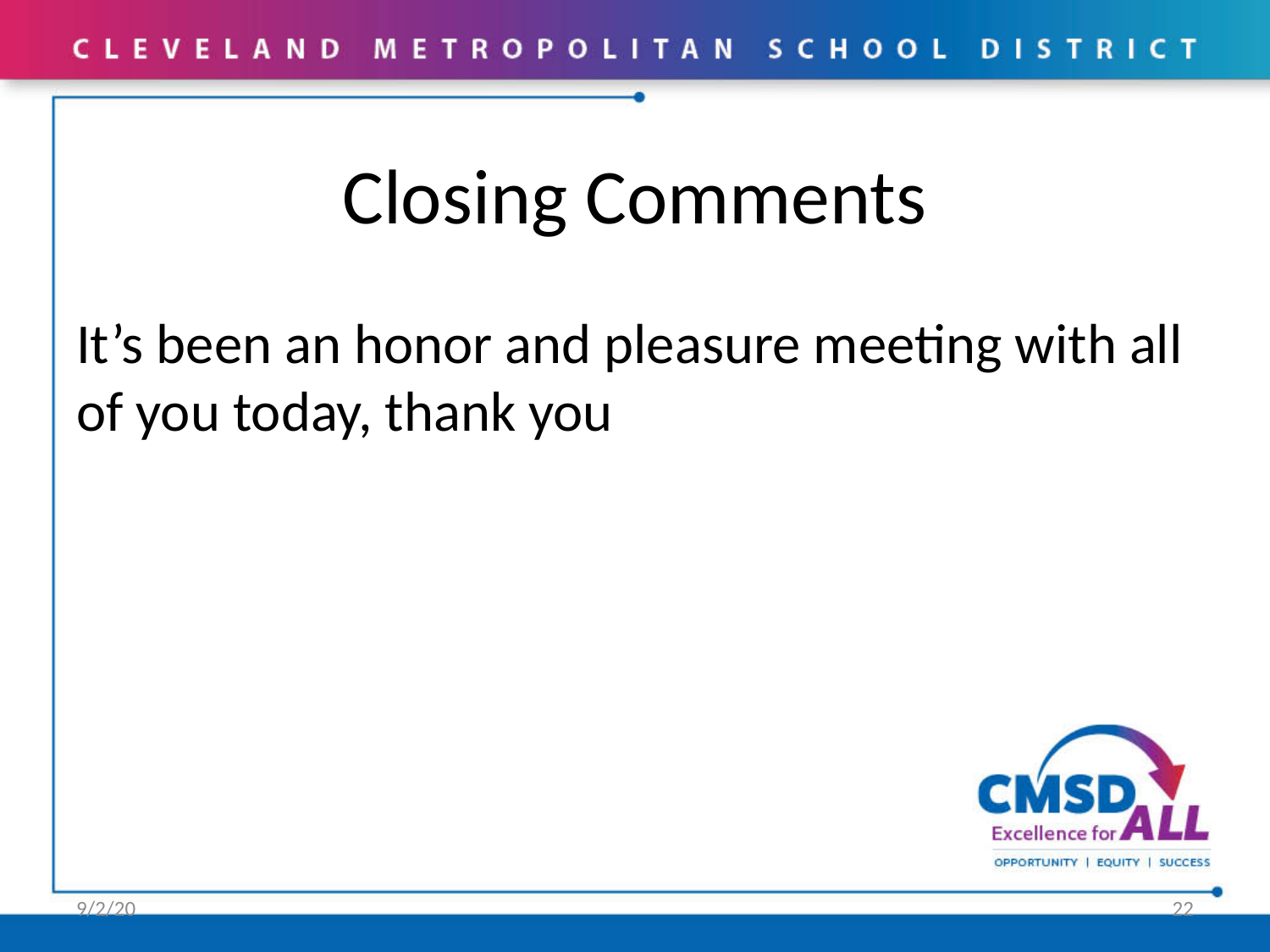

# Closing Comments
It’s been an honor and pleasure meeting with all of you today, thank you

9/2/20
22